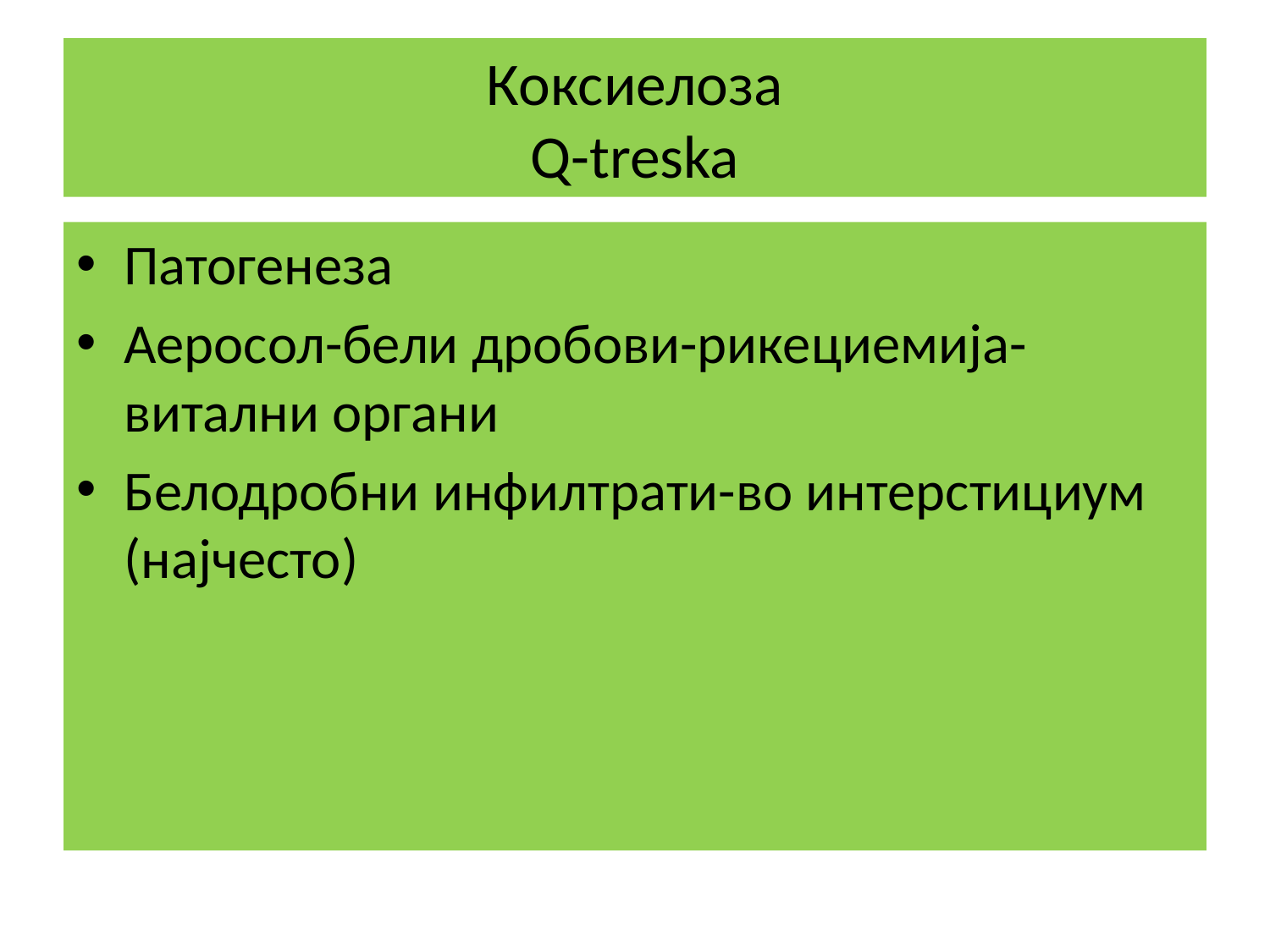

# Коксиелоза Q-treska
Патогенеза
Аеросол-бели дробови-рикециемија-витални органи
Белодробни инфилтрати-во интерстициум (најчесто)